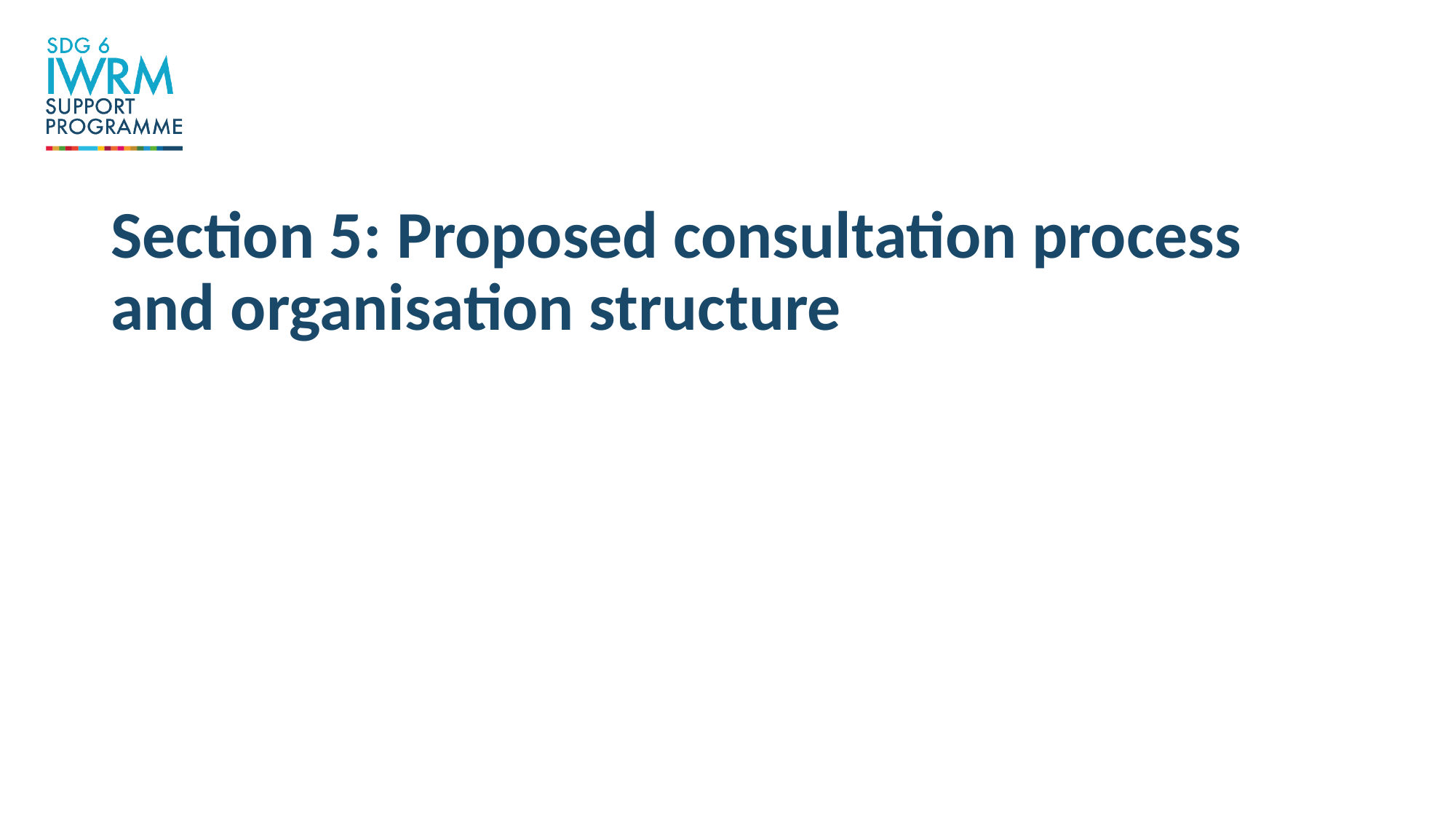

# Section 5: Proposed consultation process and organisation structure